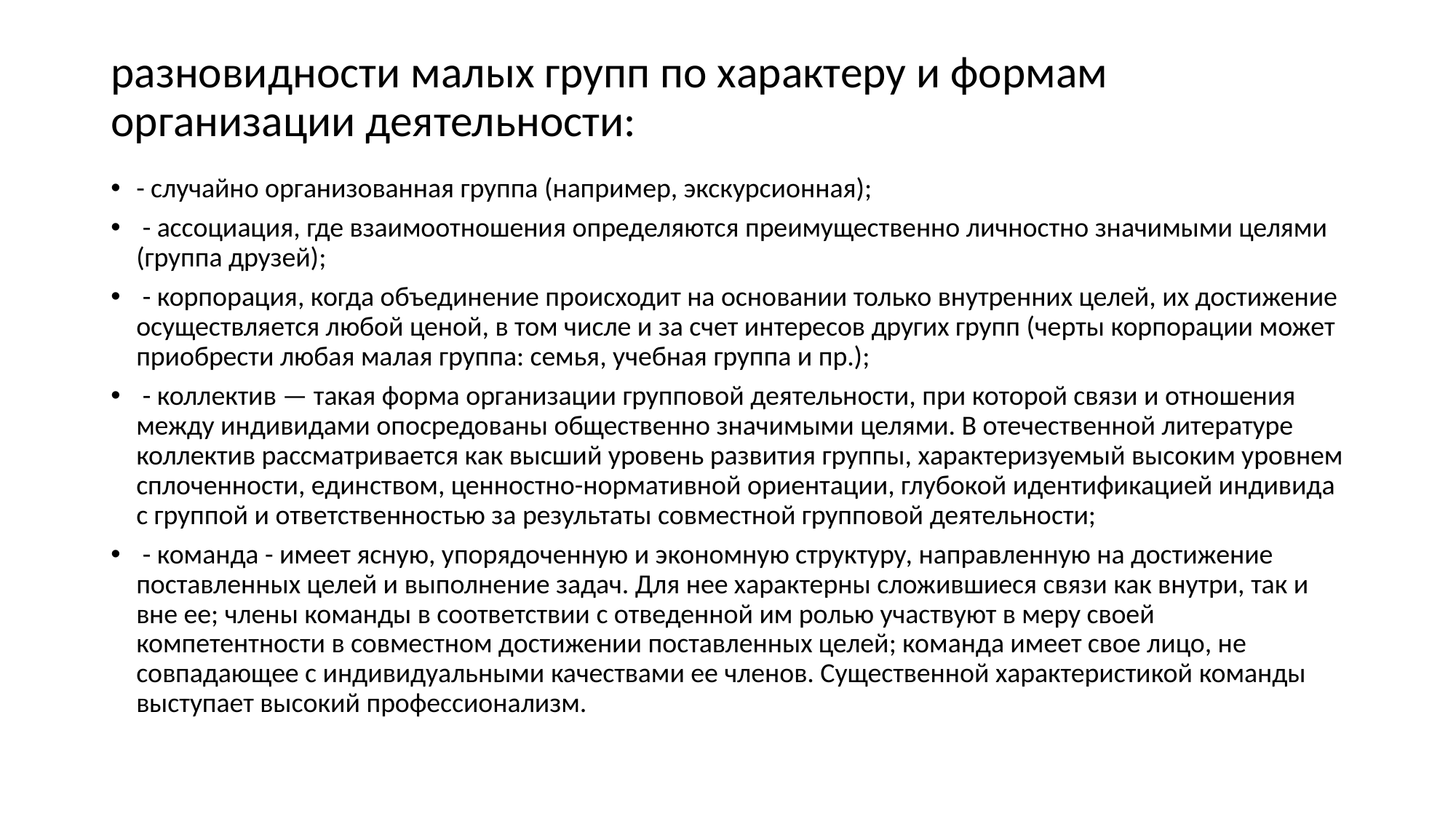

# разновидности малых групп по характеру и формам организации деятельности:
- случайно организованная группа (например, экскурсионная);
 - ассоциация, где взаимоотношения определяются преимущественно личностно значимыми целями (группа друзей);
 - корпорация, когда объединение происходит на основании только внутренних целей, их достижение осуществляется любой ценой, в том числе и за счет интересов других групп (черты корпорации может приобрести любая малая группа: семья, учебная группа и пр.);
 - коллектив — такая форма организации групповой деятельности, при которой связи и отношения между индивидами опосредованы общественно значимыми целями. В отечественной литературе коллектив рассматривается как высший уровень развития группы, характеризуемый высоким уровнем сплоченности, единством, ценностно-нормативной ориентации, глубокой идентификацией индивида с группой и ответственностью за результаты совместной групповой деятельности;
 - команда - имеет ясную, упорядоченную и экономную структуру, направленную на достижение поставленных целей и выполнение задач. Для нее характерны сложившиеся связи как внутри, так и вне ее; члены команды в соответствии с отведенной им ролью участвуют в меру своей компетентности в совместном достижении поставленных целей; команда имеет свое лицо, не совпадающее с индивидуальными качествами ее членов. Существенной характеристикой команды выступает высокий профессионализм.